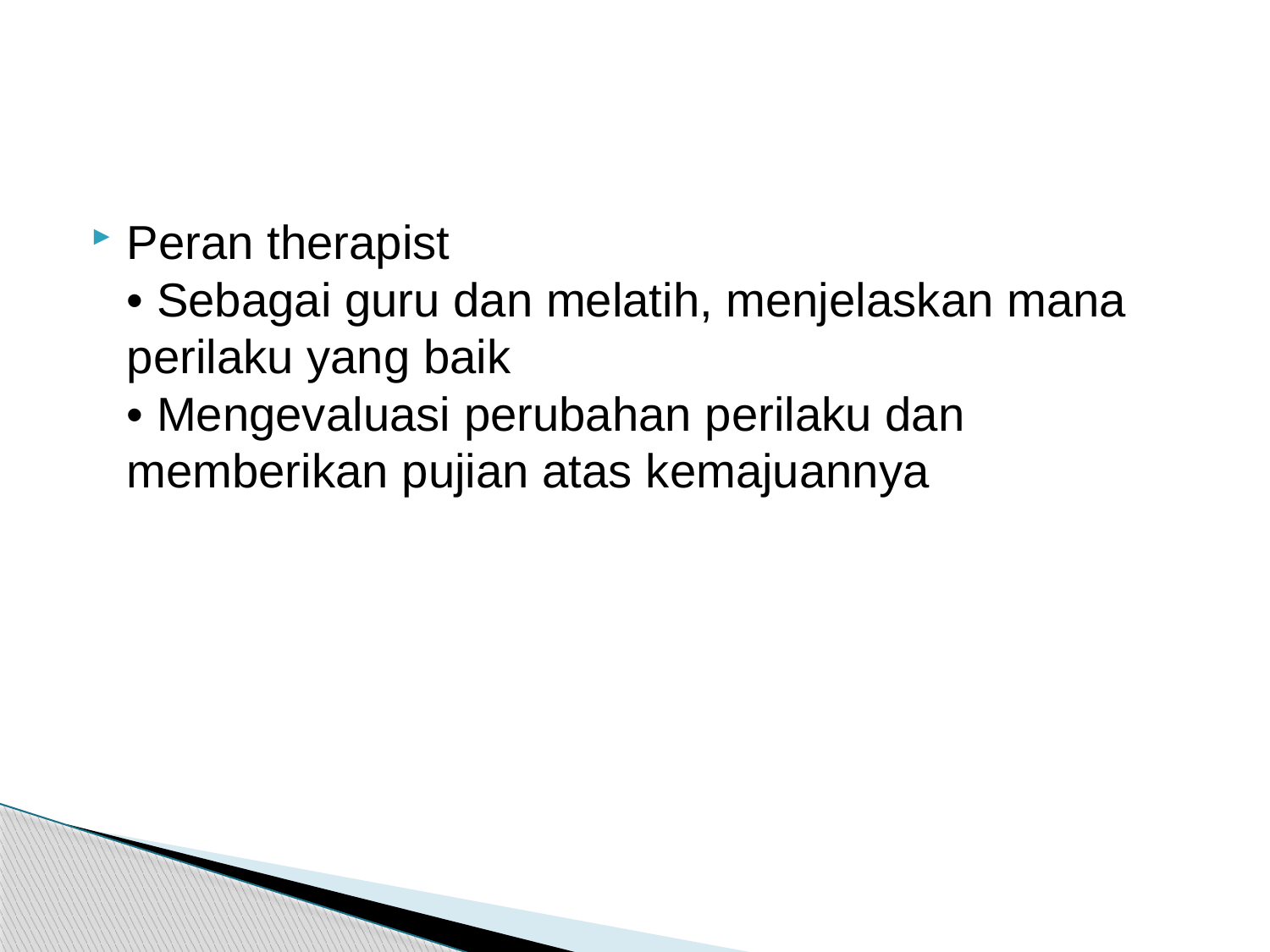

#
Peran therapist
• Sebagai guru dan melatih, menjelaskan mana perilaku yang baik
• Mengevaluasi perubahan perilaku dan memberikan pujian atas kemajuannya